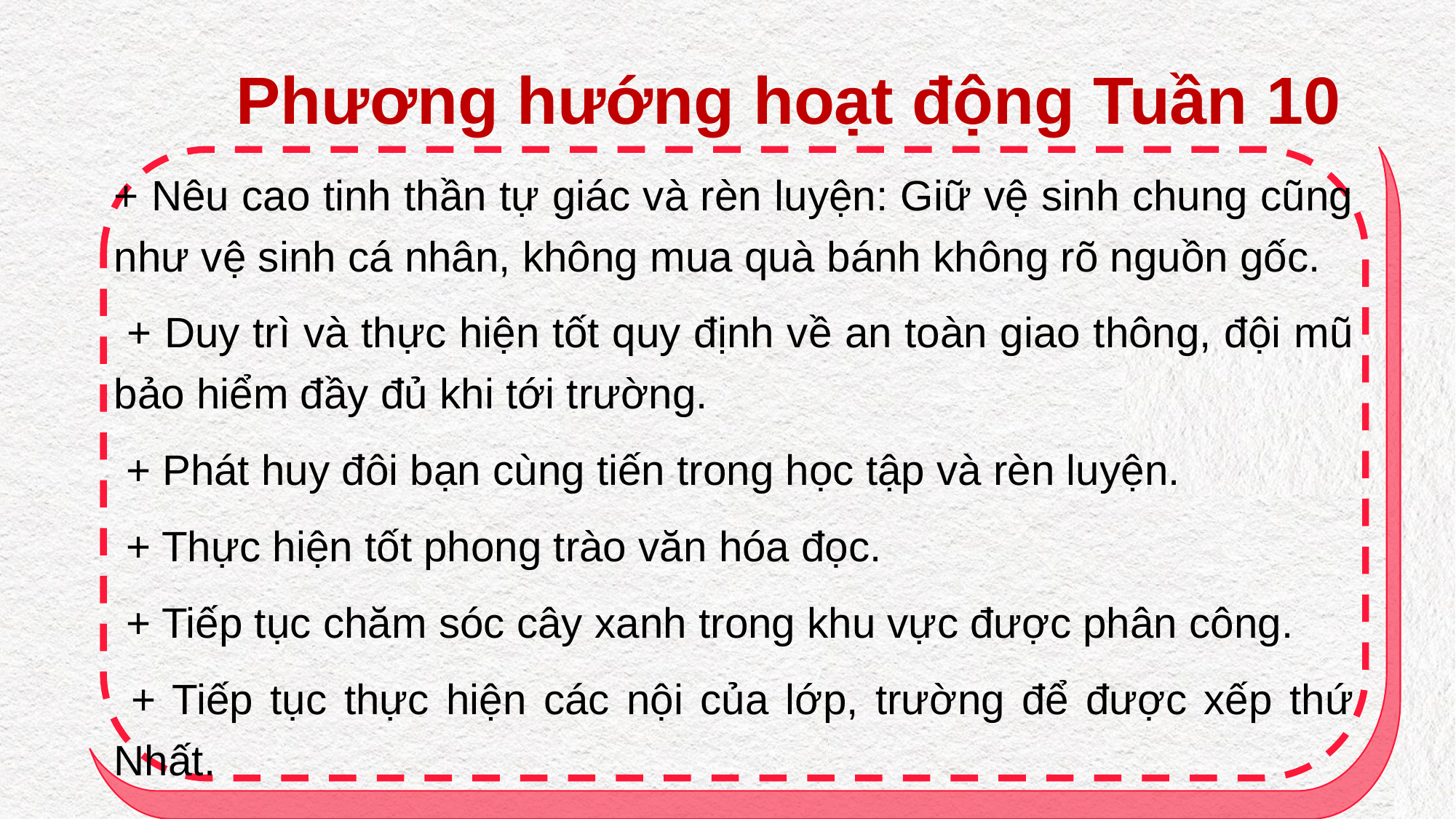

Phương hướng hoạt động Tuần 10

+ Nêu cao tinh thần tự giác và rèn luyện: Giữ vệ sinh chung cũng như vệ sinh cá nhân, không mua quà bánh không rõ nguồn gốc.
 + Duy trì và thực hiện tốt quy định về an toàn giao thông, đội mũ bảo hiểm đầy đủ khi tới trường.
 + Phát huy đôi bạn cùng tiến trong học tập và rèn luyện.
 + Thực hiện tốt phong trào văn hóa đọc.
 + Tiếp tục chăm sóc cây xanh trong khu vực được phân công.
 + Tiếp tục thực hiện các nội của lớp, trường để được xếp thứ Nhất.